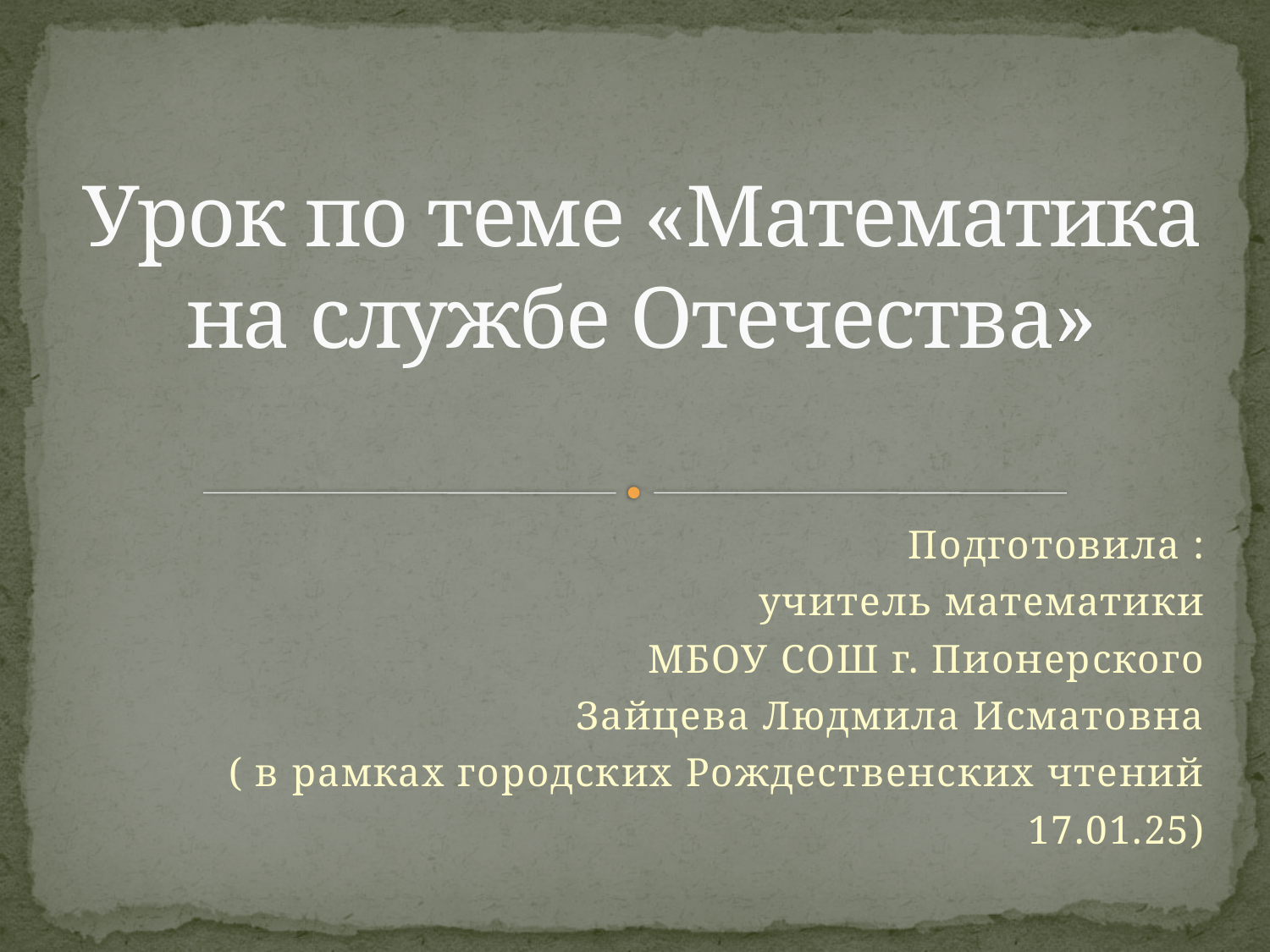

# Урок по теме «Математика на службе Отечества»
Подготовила :
 учитель математики
 МБОУ СОШ г. Пионерского
 Зайцева Людмила Исматовна
( в рамках городских Рождественских чтений
17.01.25)